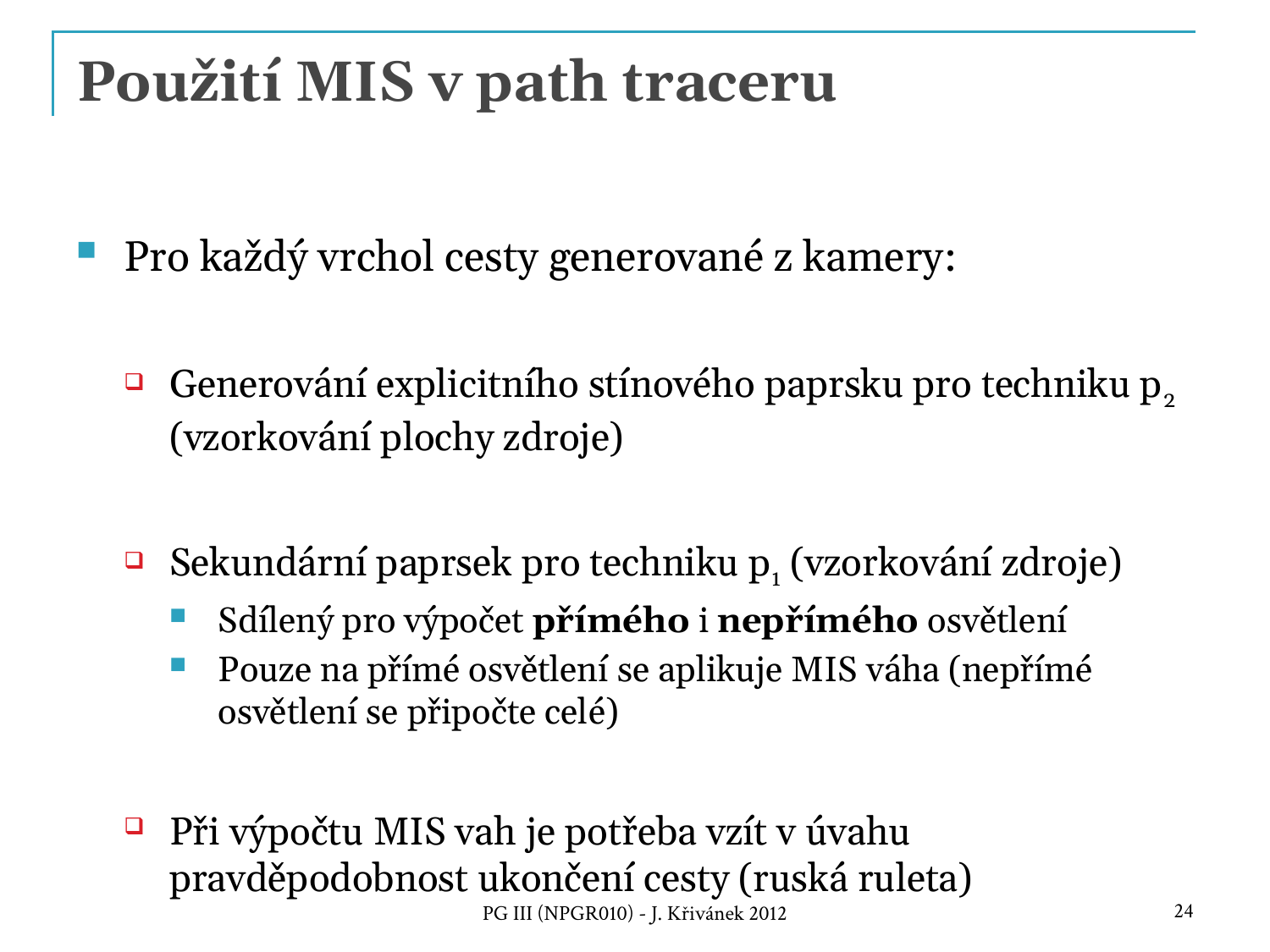

# Použití MIS v path traceru
Pro každý vrchol cesty generované z kamery:

Generování explicitního stínového paprsku pro techniku p2 (vzorkování plochy zdroje)

Sekundární paprsek pro techniku p1 (vzorkování zdroje)
Sdílený pro výpočet přímého i nepřímého osvětlení
Pouze na přímé osvětlení se aplikuje MIS váha (nepřímé osvětlení se připočte celé)

Při výpočtu MIS vah je potřeba vzít v úvahu pravděpodobnost ukončení cesty (ruská ruleta)
24
PG III (NPGR010) - J. Křivánek 2012